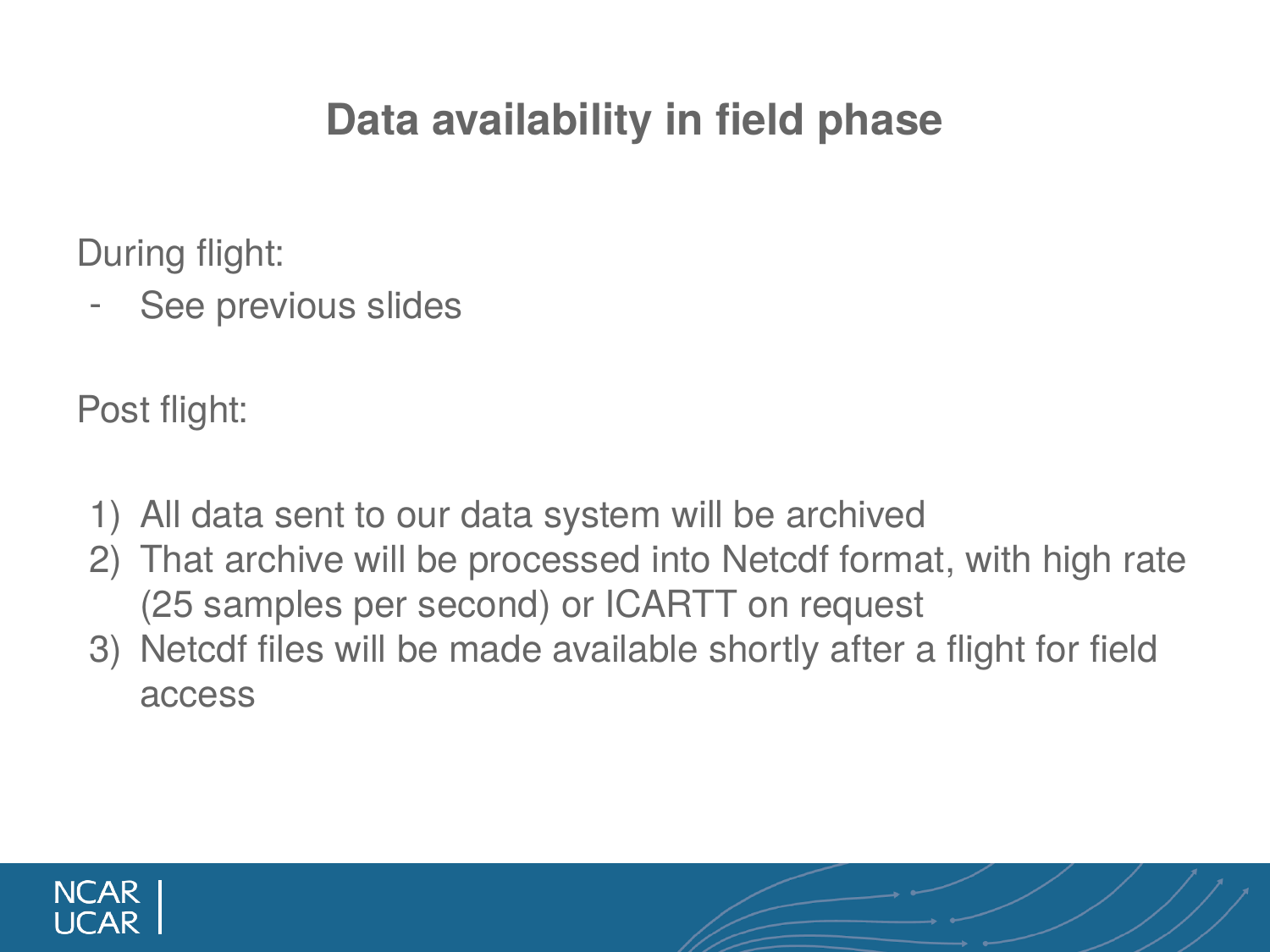

# Data availability in field phase
During flight:
See previous slides

Post flight:

All data sent to our data system will be archived
That archive will be processed into Netcdf format, with high rate (25 samples per second) or ICARTT on request
Netcdf files will be made available shortly after a flight for field access